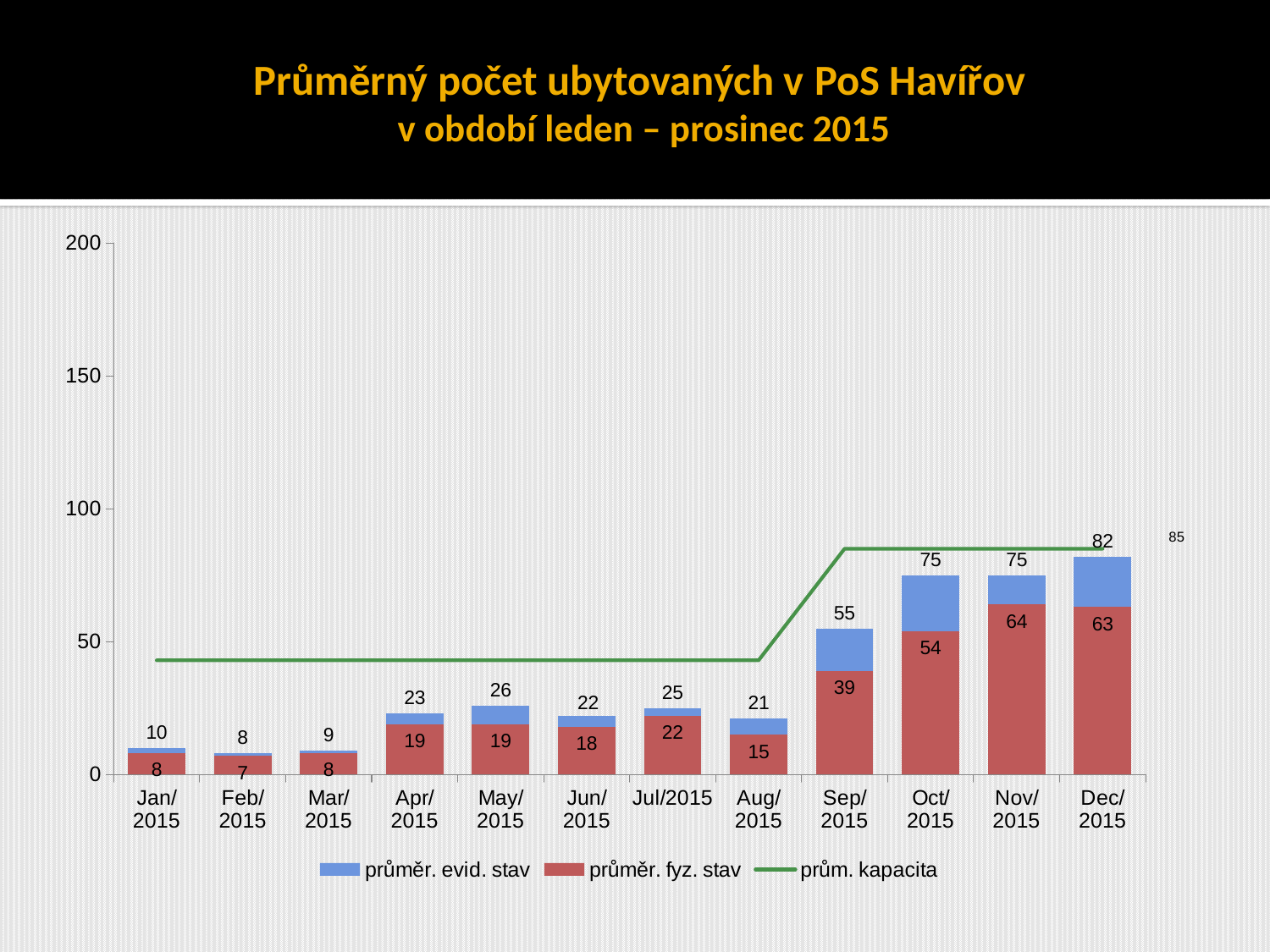

# Průměrný počet ubytovaných v PoS Havířov v období leden – prosinec 2015

### Chart

| Category | průměr. evid. stav | průměr. fyz. stav |  |
|---|---|---|---|
| 42005 | 10.0 | 8.0 | 43.0 |
| 42036 | 8.0 | 7.0 | 43.0 |
| 42064 | 9.0 | 8.0 | 43.0 |
| 42095 | 23.0 | 19.0 | 43.0 |
| 42125 | 26.0 | 19.0 | 43.0 |
| 42156 | 22.0 | 18.0 | 43.0 |
| 42186 | 25.0 | 22.0 | 43.0 |
| 42217 | 21.0 | 15.0 | 43.0 |
| 42248 | 55.0 | 39.0 | 85.0 |
| 42278 | 75.0 | 54.0 | 85.0 |
| 42309 | 75.0 | 64.0 | 85.0 |
| 42339 | 82.0 | 63.0 | 85.0 |